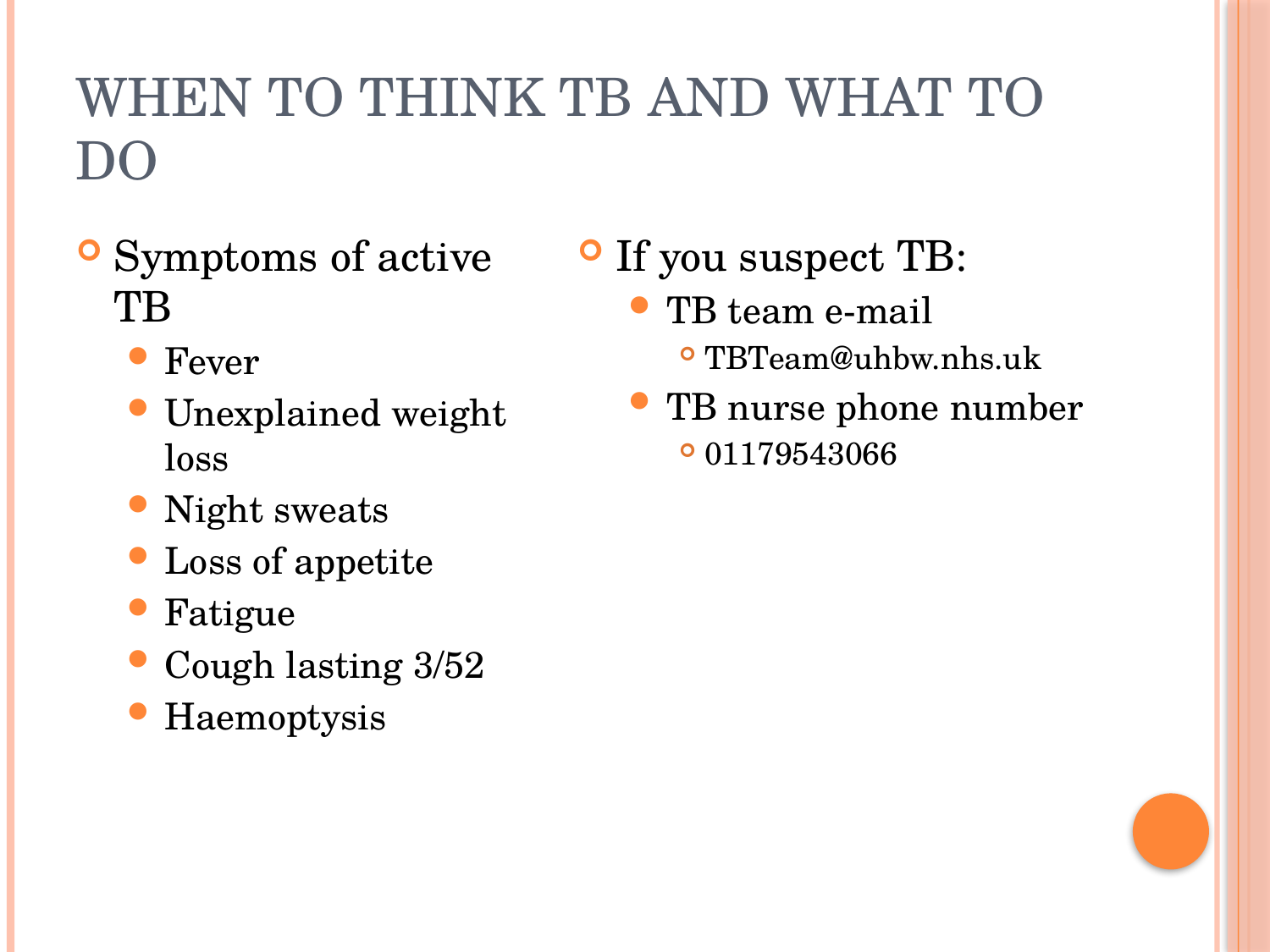

# When to think TB and what to do
Symptoms of active TB
Fever
Unexplained weight loss
Night sweats
Loss of appetite
Fatigue
Cough lasting 3/52
Haemoptysis
If you suspect TB:
TB team e-mail
TBTeam@uhbw.nhs.uk
TB nurse phone number
01179543066